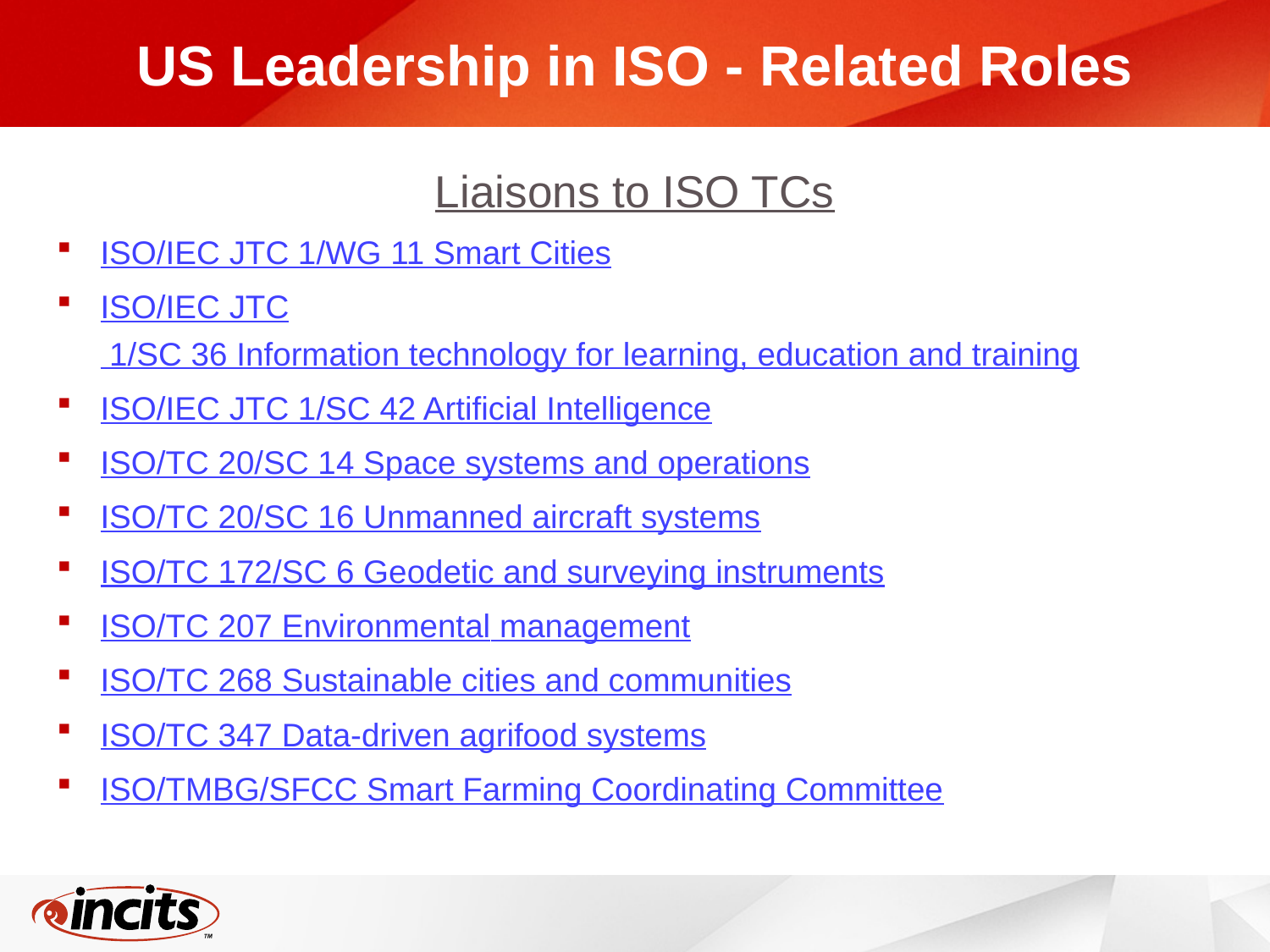

# US Leadership in ISO - Related Roles
Liaisons to ISO TCs
ISO/IEC JTC 1/WG 11 Smart Cities
ISO/IEC JTC 1/SC 36 Information technology for learning, education and training
ISO/IEC JTC 1/SC 42 Artificial Intelligence
ISO/TC 20/SC 14 Space systems and operations
ISO/TC 20/SC 16 Unmanned aircraft systems
ISO/TC 172/SC 6 Geodetic and surveying instruments
ISO/TC 207 Environmental management
ISO/TC 268 Sustainable cities and communities
ISO/TC 347 Data-driven agrifood systems
ISO/TMBG/SFCC Smart Farming Coordinating Committee